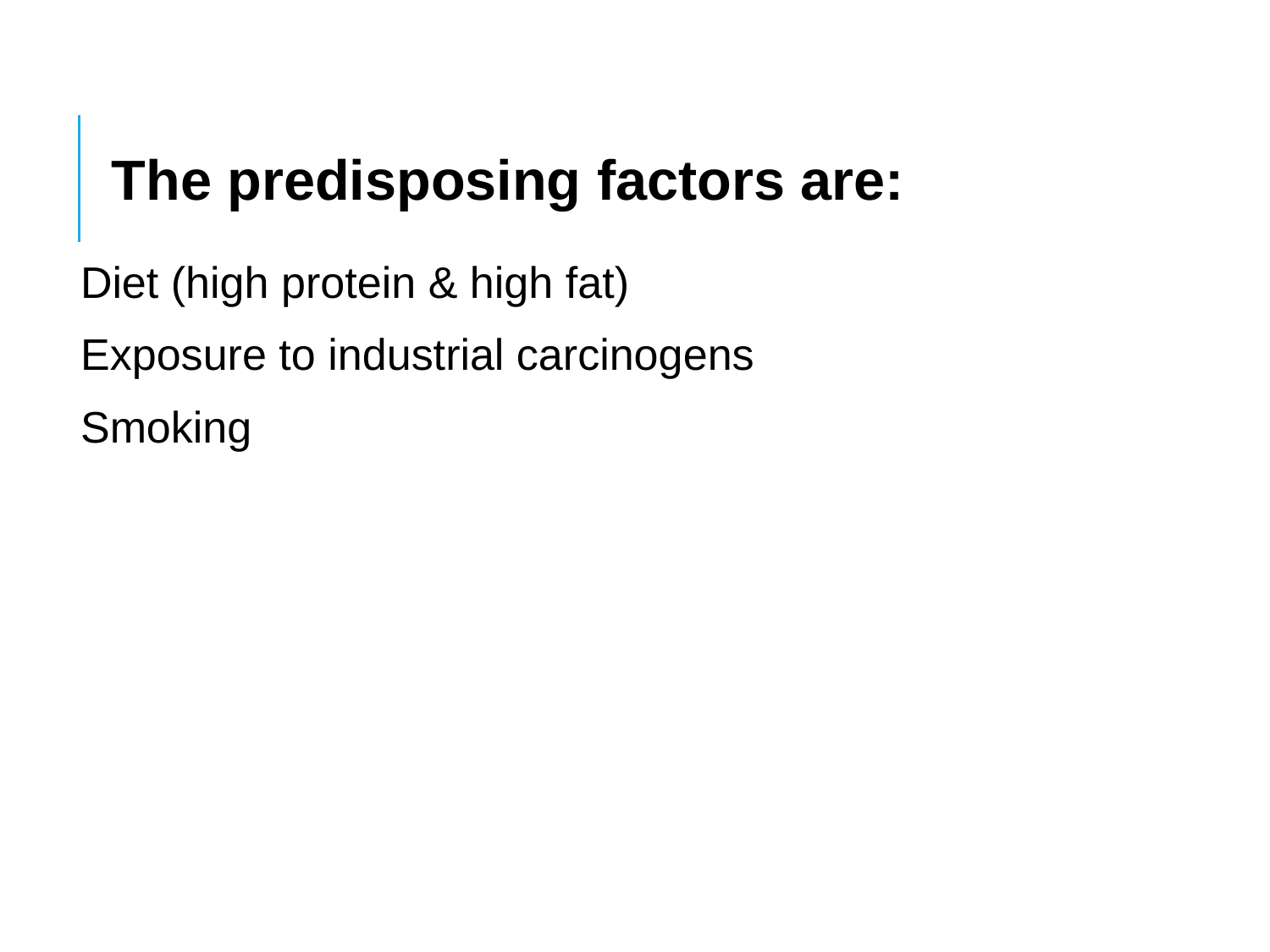

The predisposing factors are:
Diet (high protein & high fat)
Exposure to industrial carcinogens
Smoking